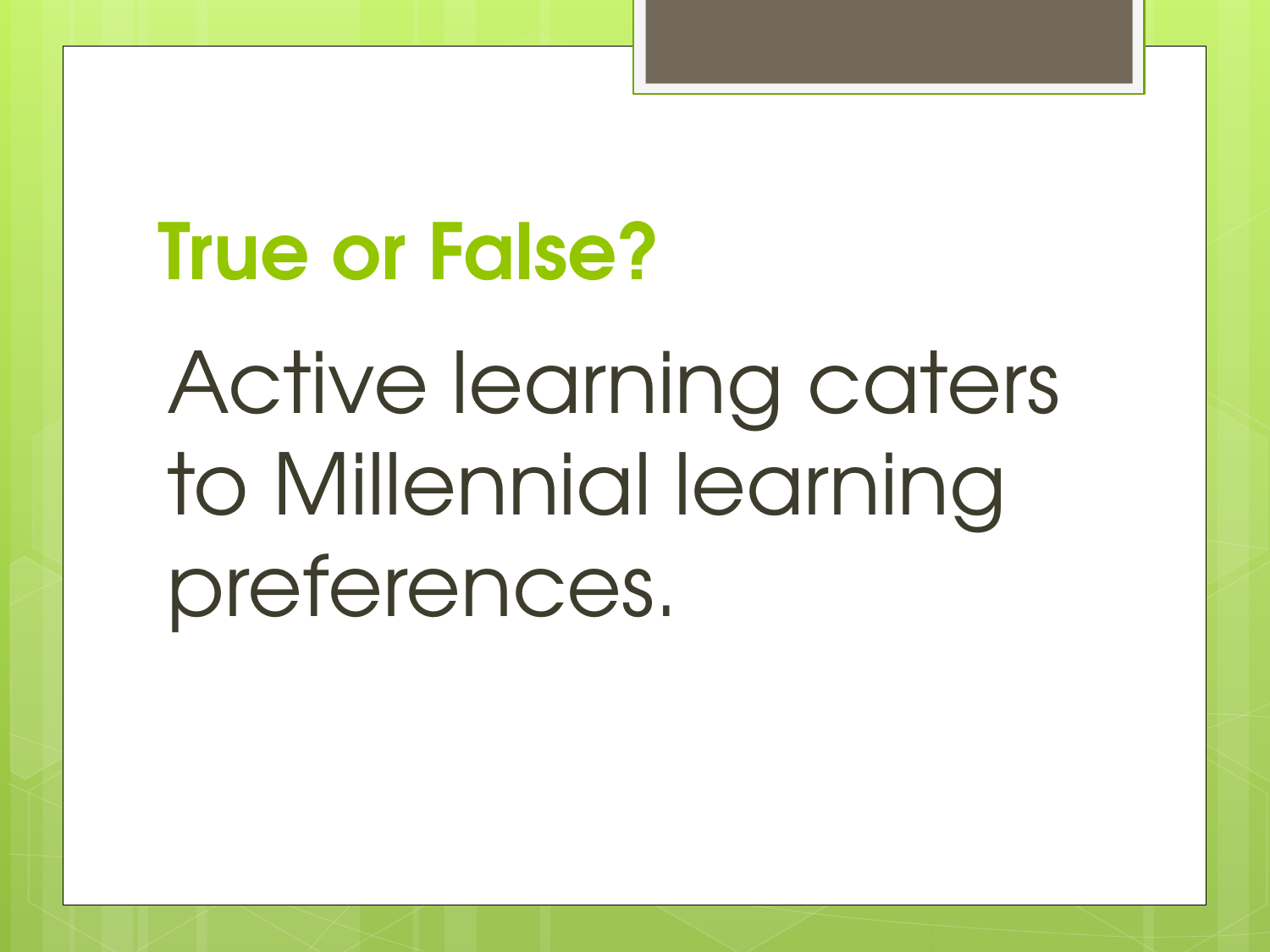

# True or False?
Active learning caters to Millennial learning preferences.